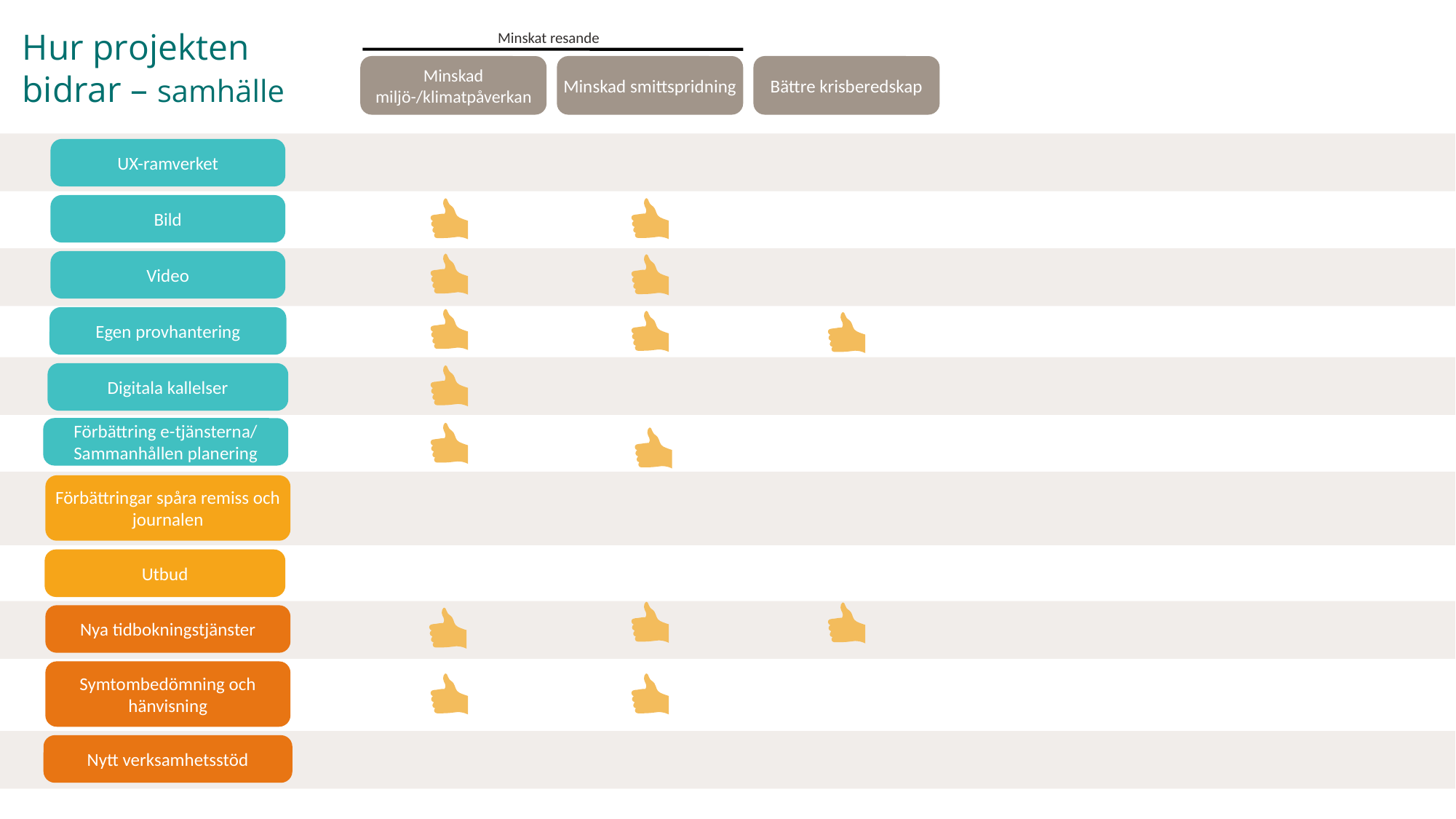

Hur projekten bidrar – samhälle
Minskat resande

Minskad miljö-/klimatpåverkan
Minskad smittspridning
Bättre krisberedskap

UX-ramverket
Bild

Video

Egen provhantering

Digitala kallelser

Förbättring e-tjänsterna/
Sammanhållen planering

Förbättringar spåra remiss och journalen
Utbud

Nya tidbokningstjänster

Symtombedömning och hänvisning

Nytt verksamhetsstöd